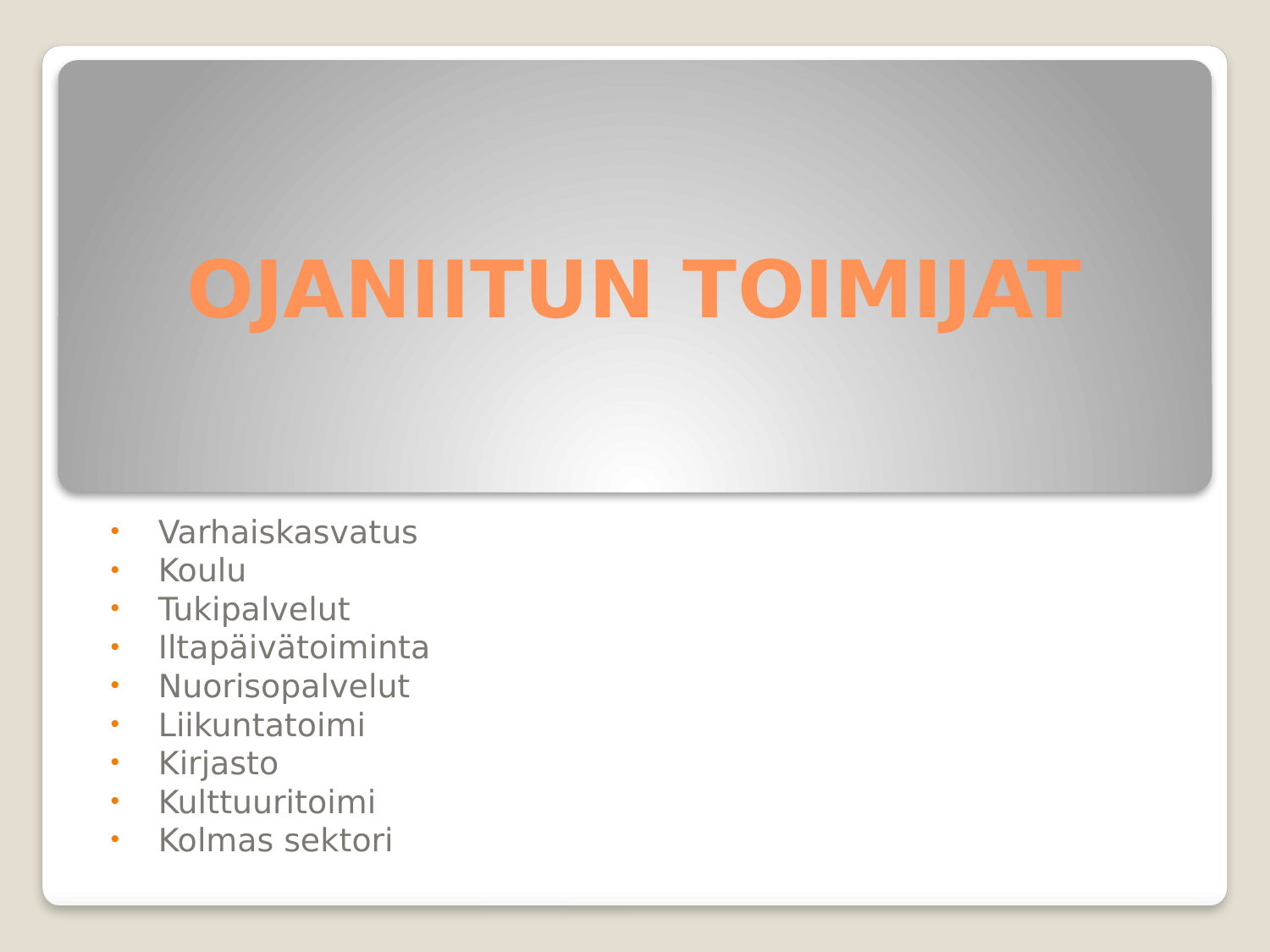

# OJANIITUN TOIMIJAT
Varhaiskasvatus
Koulu
Tukipalvelut
Iltapäivätoiminta
Nuorisopalvelut
Liikuntatoimi
Kirjasto
Kulttuuritoimi
Kolmas sektori